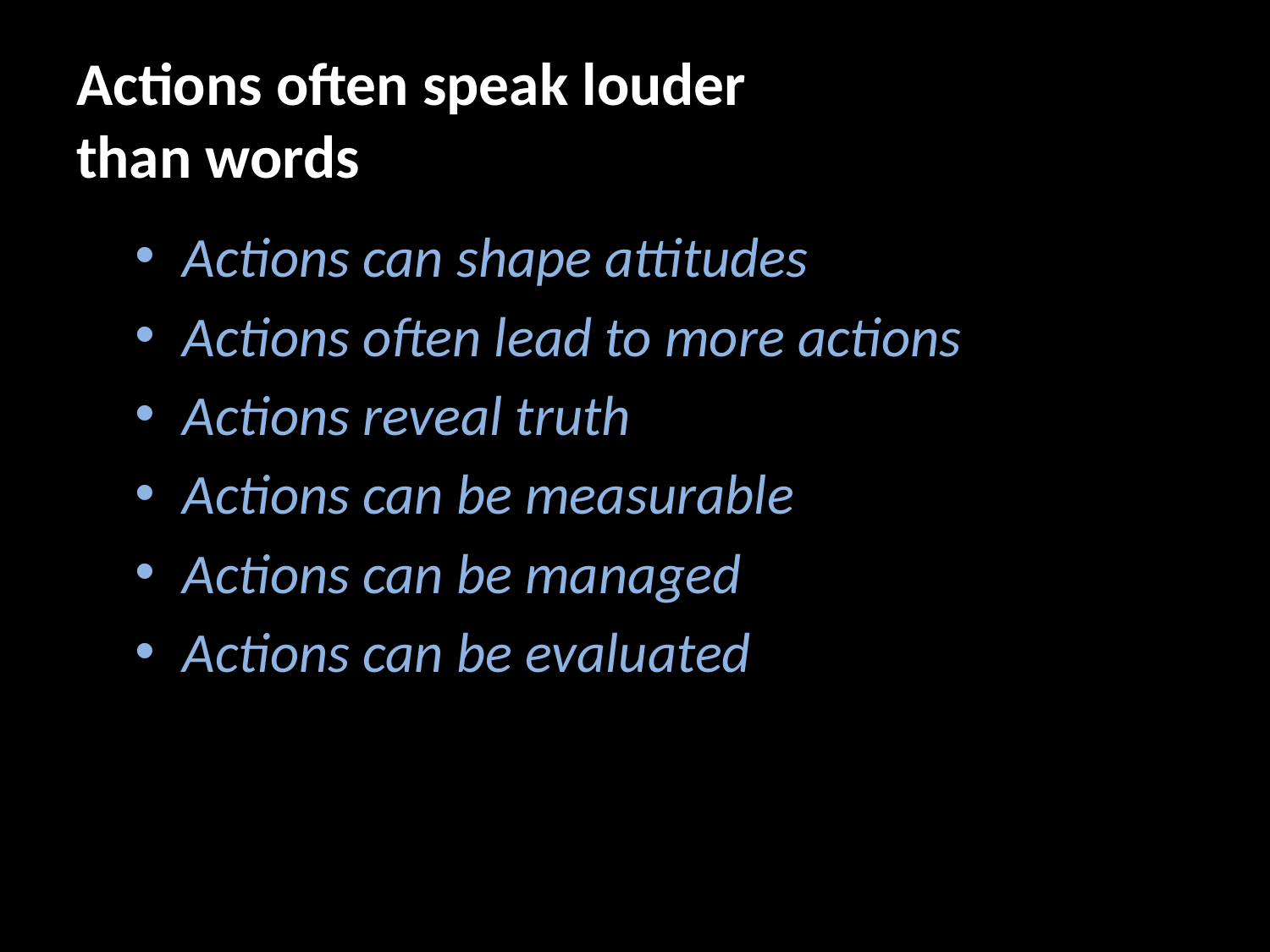

# Actions often speak louder than words
Actions can shape attitudes
Actions often lead to more actions
Actions reveal truth
Actions can be measurable
Actions can be managed
Actions can be evaluated